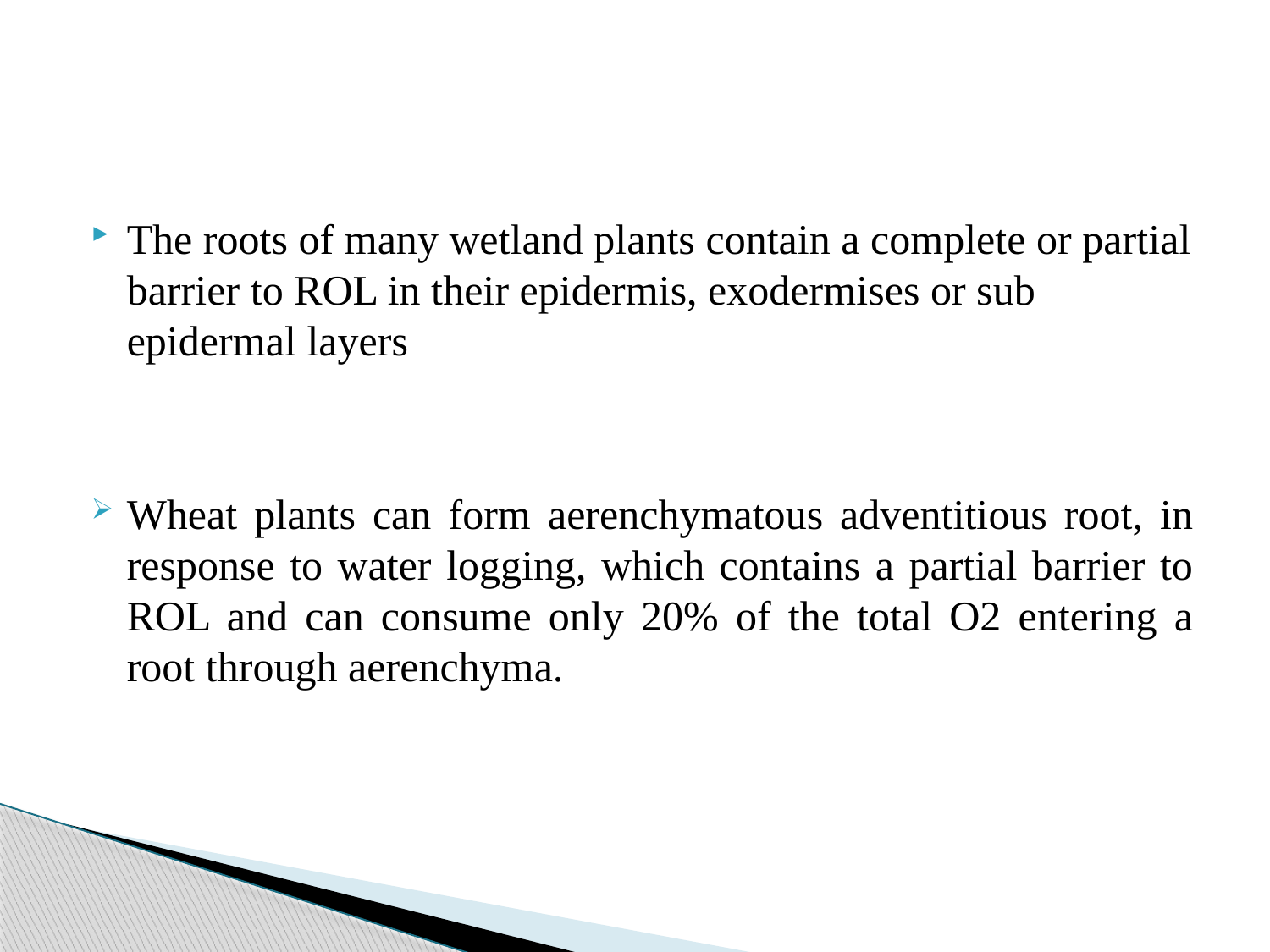

#
The roots of many wetland plants contain a complete or partial barrier to ROL in their epidermis, exodermises or sub epidermal layers

Wheat plants can form aerenchymatous adventitious root, in response to water logging, which contains a partial barrier to ROL and can consume only 20% of the total O2 entering a root through aerenchyma.